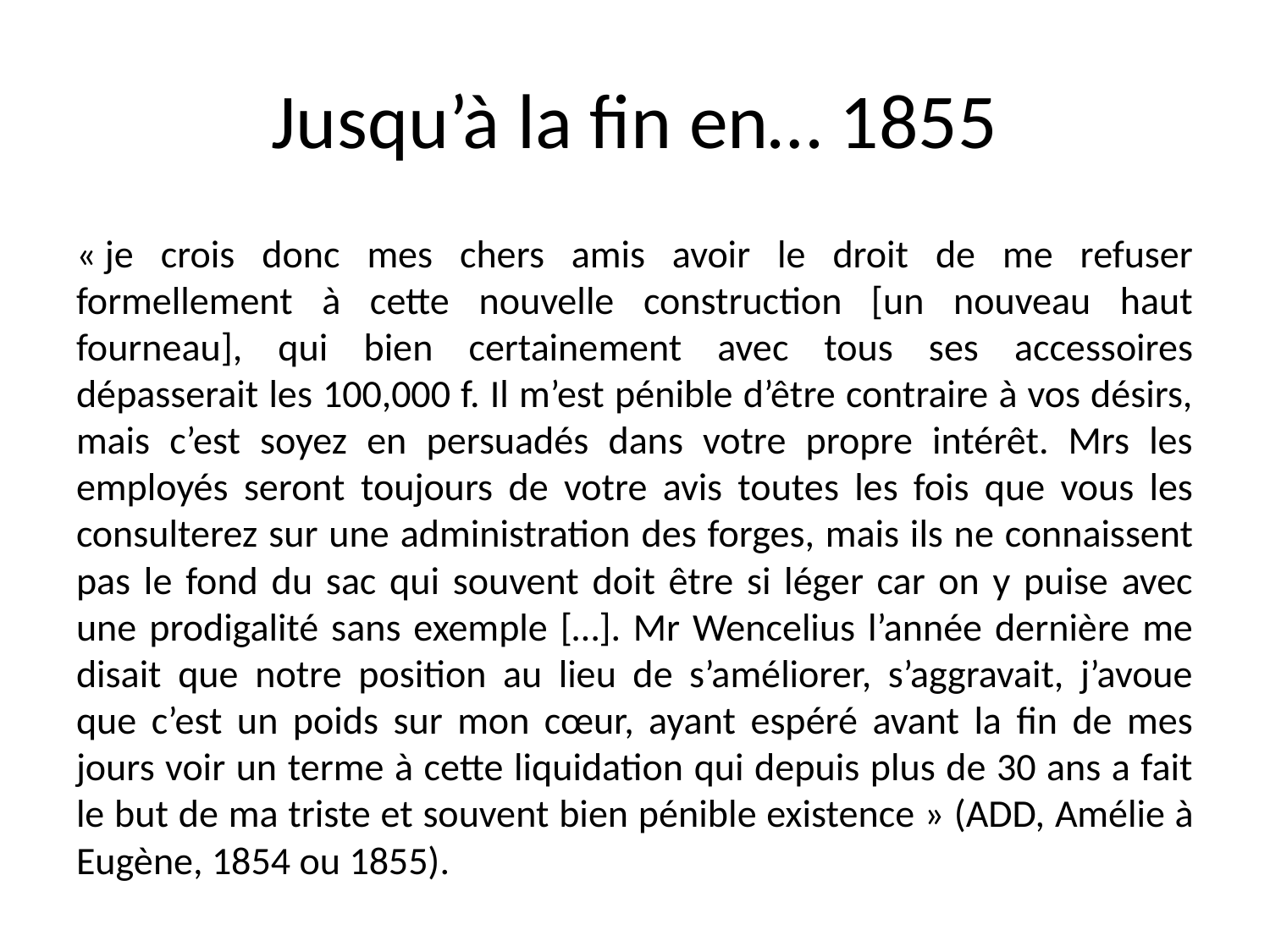

# Jusqu’à la fin en… 1855
« je crois donc mes chers amis avoir le droit de me refuser formellement à cette nouvelle construction [un nouveau haut fourneau], qui bien certainement avec tous ses accessoires dépasserait les 100,000 f. Il m’est pénible d’être contraire à vos désirs, mais c’est soyez en persuadés dans votre propre intérêt. Mrs les employés seront toujours de votre avis toutes les fois que vous les consulterez sur une administration des forges, mais ils ne connaissent pas le fond du sac qui souvent doit être si léger car on y puise avec une prodigalité sans exemple […]. Mr Wencelius l’année dernière me disait que notre position au lieu de s’améliorer, s’aggravait, j’avoue que c’est un poids sur mon cœur, ayant espéré avant la fin de mes jours voir un terme à cette liquidation qui depuis plus de 30 ans a fait le but de ma triste et souvent bien pénible existence » (ADD, Amélie à Eugène, 1854 ou 1855).